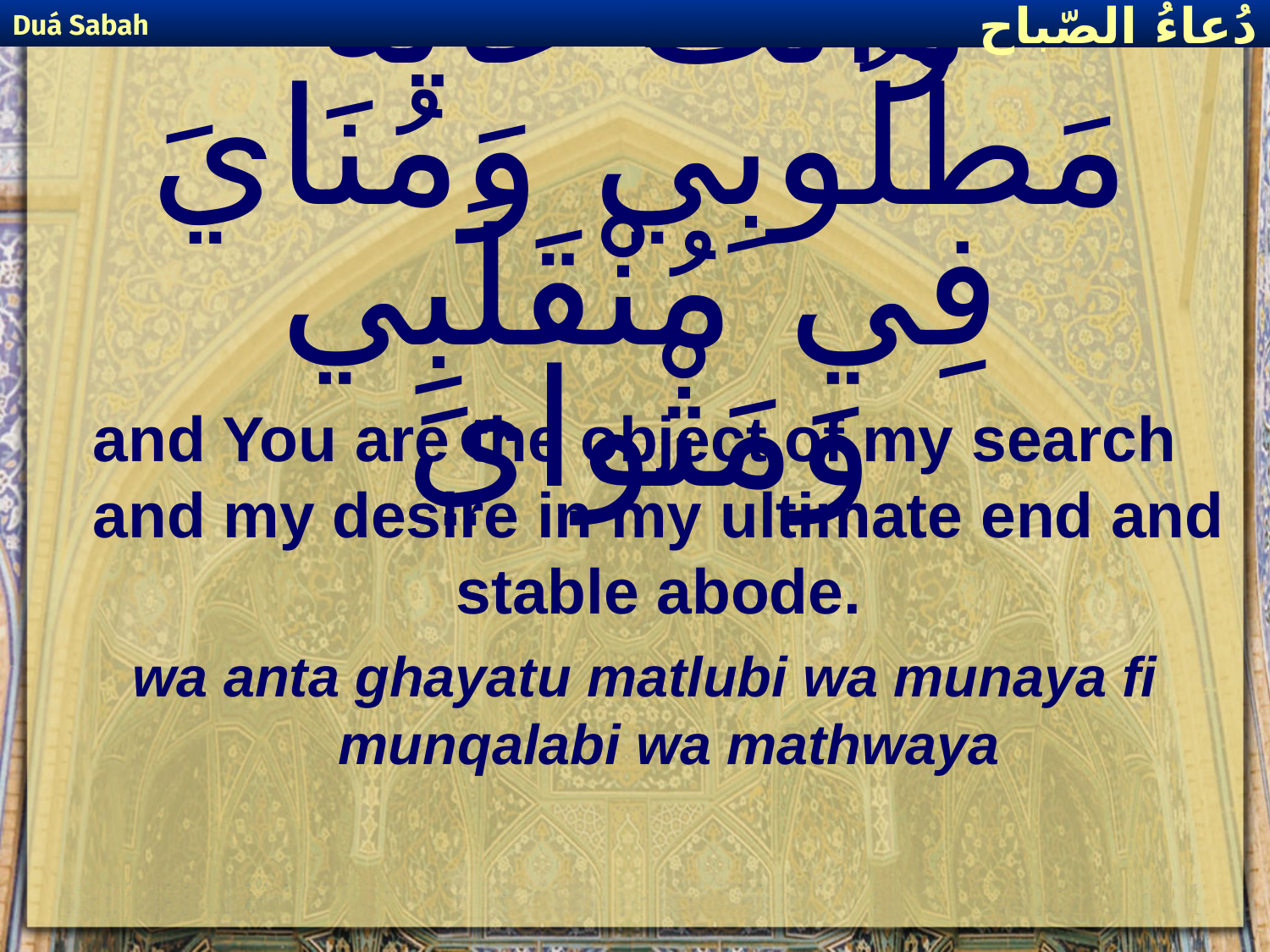

Duá Sabah
دُعاءُ الصّباح
# وَانتَ غَايَةُ مَطْلُوبِي وَمُنَايَ فِي مُنْقَلَبِي وَمَثْوايَ
and You are the object of my search and my desire in my ultimate end and stable abode.
wa anta ghayatu matlubi wa munaya fi munqalabi wa mathwaya